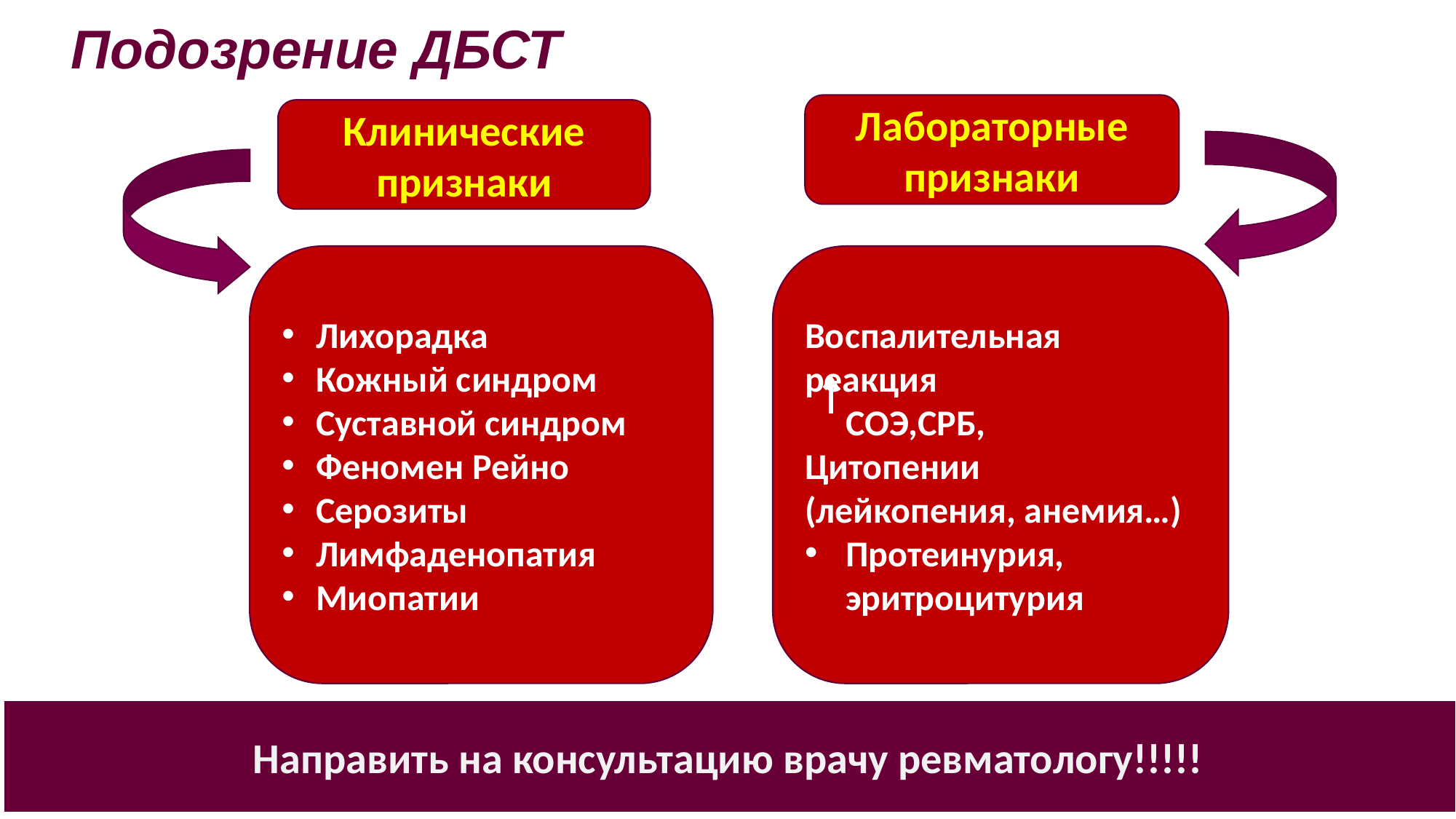

# Подозрение ДБСТ
Лабораторные признаки
Клинические признаки

Лихорадка
Кожный синдром
Суставной синдром
Феномен Рейно
Серозиты
Лимфаденопатия
Миопатии

Воспалительная реакция
     СОЭ,СРБ,
Цитопении (лейкопения, анемия…)
Протеинурия, эритроцитурия
Направить на консультацию врачу ревматологу!!!!!